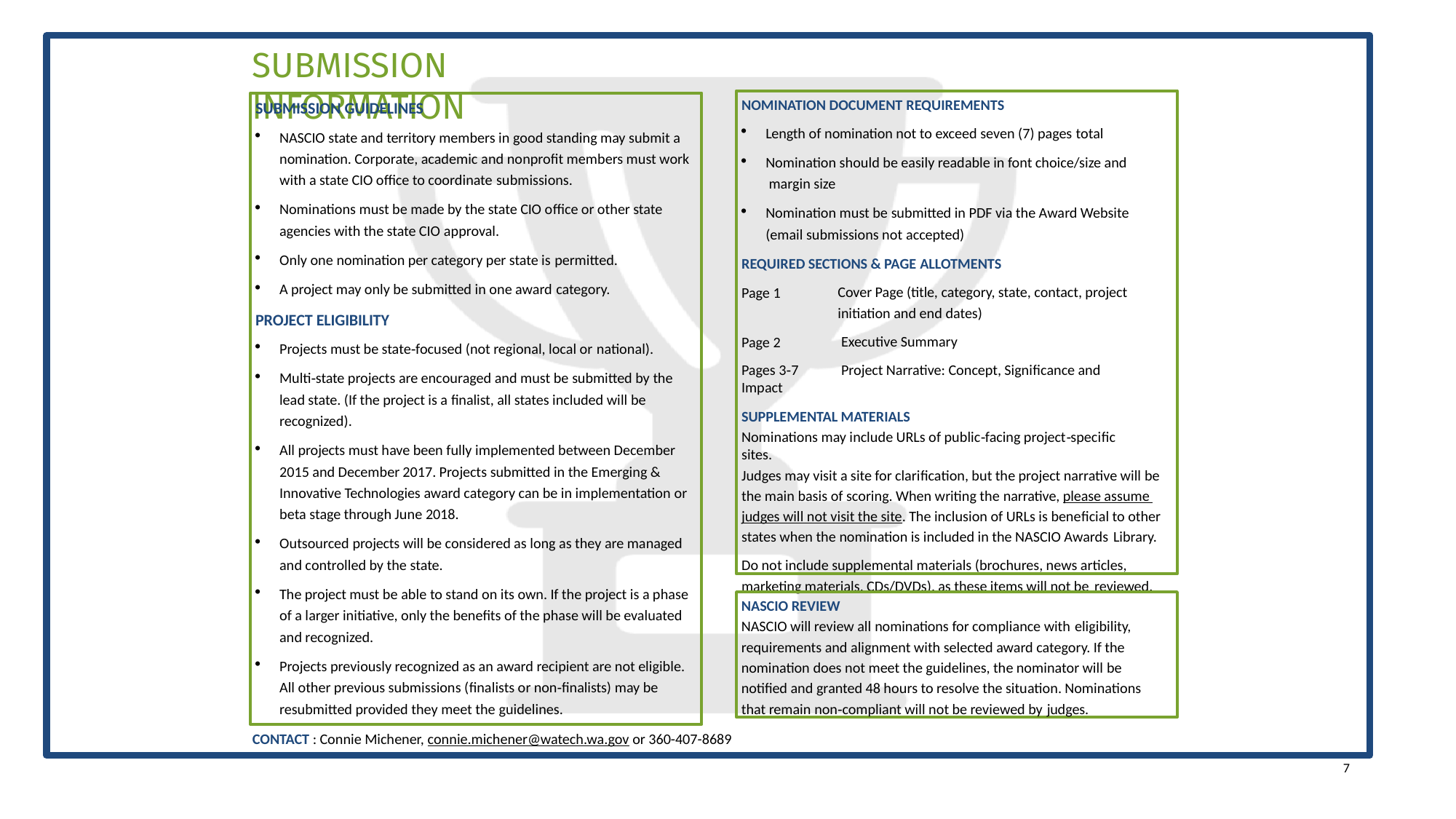

# SUBMISSION INFORMATION

NOMINATION DOCUMENT REQUIREMENTS
Length of nomination not to exceed seven (7) pages total
Nomination should be easily readable in font choice/size and  margin size
Nomination must be submitted in PDF via the Award Website  (email submissions not accepted)
REQUIRED SECTIONS & PAGE ALLOTMENTS
Cover Page (title, category, state, contact, project  initiation and end dates)
Executive Summary
Pages 3‐7	Project Narrative: Concept, Signiﬁcance and Impact
SUPPLEMENTAL MATERIALS
Nominations may include URLs of public‐facing project‐speciﬁc sites.
Judges may visit a site for clariﬁcation, but the project narrative will be  the main basis of scoring. When writing the narrative, please assume  judges will not visit the site. The inclusion of URLs is beneﬁcial to other  states when the nomination is included in the NASCIO Awards Library.
Do not include supplemental materials (brochures, news articles,  marketing materials, CDs/DVDs), as these items will not be reviewed.
SUBMISSION GUIDELINES
NASCIO state and territory members in good standing may submit a  nomination. Corporate, academic and nonproﬁt members must work  with a state CIO oﬃce to coordinate submissions.
Nominations must be made by the state CIO oﬃce or other state  agencies with the state CIO approval.
Only one nomination per category per state is permitted.
A project may only be submitted in one award category.
PROJECT ELIGIBILITY
Projects must be state‐focused (not regional, local or national).
Multi‐state projects are encouraged and must be submitted by the  lead state. (If the project is a ﬁnalist, all states included will be  recognized).
All projects must have been fully implemented between December  2015 and December 2017. Projects submitted in the Emerging &  Innovative Technologies award category can be in implementation or  beta stage through June 2018.
Outsourced projects will be considered as long as they are managed  and controlled by the state.
The project must be able to stand on its own. If the project is a phase  of a larger initiative, only the beneﬁts of the phase will be evaluated  and recognized.
Projects previously recognized as an award recipient are not eligible.  All other previous submissions (ﬁnalists or non‐ﬁnalists) may be  resubmitted provided they meet the guidelines.
Page 1
Page 2
NASCIO REVIEW
NASCIO will review all nominations for compliance with eligibility,
requirements and alignment with selected award category. If the  nomination does not meet the guidelines, the nominator will be  notiﬁed and granted 48 hours to resolve the situation. Nominations  that remain non‐compliant will not be reviewed by judges.
CONTACT : Connie Michener, connie.michener@watech.wa.gov or 360-407-8689
7